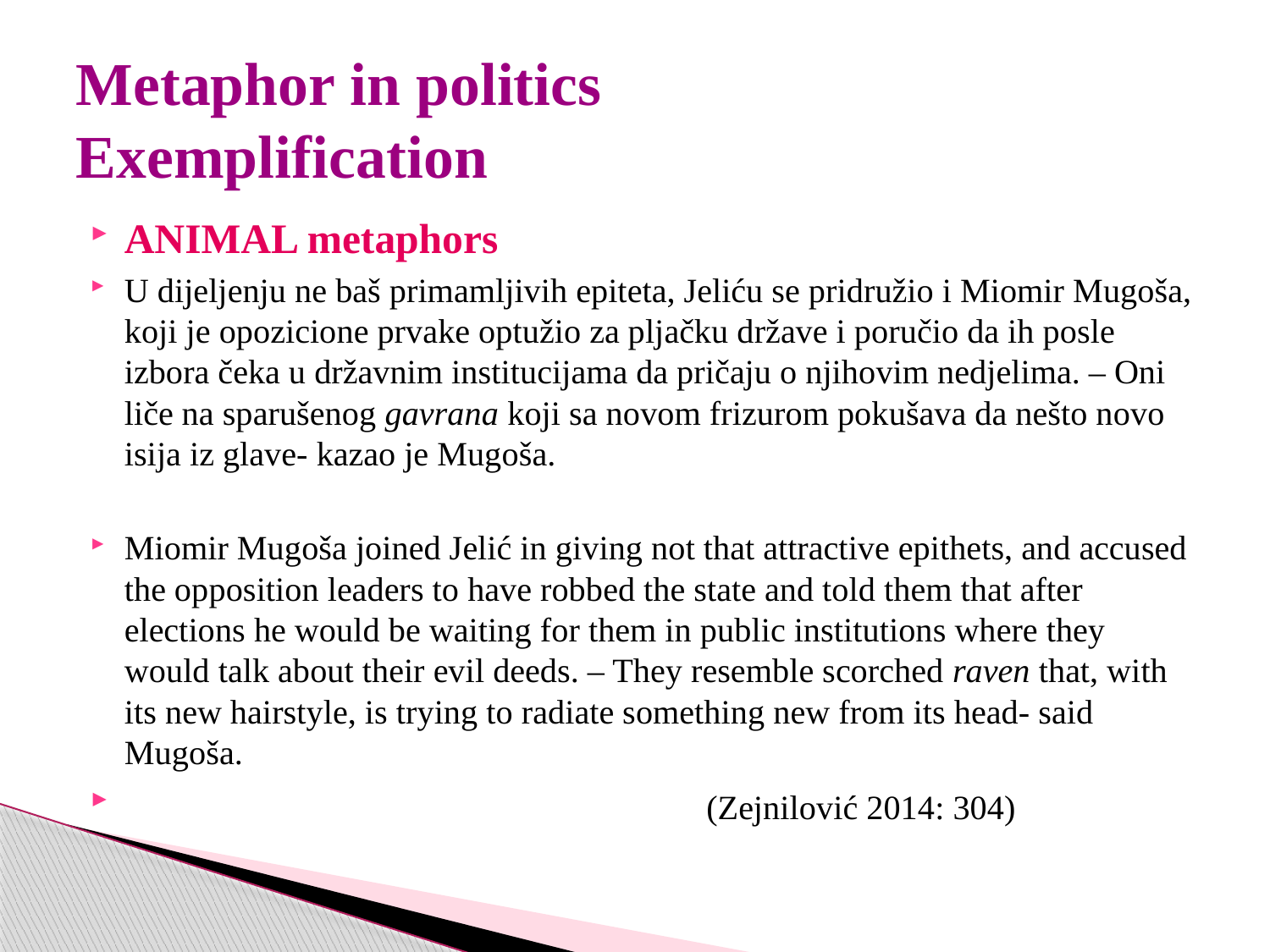

# Metaphor in politics Exemplification
ANIMAL metaphors
U dijeljenju ne baš primamljivih epiteta, Jeliću se pridružio i Miomir Mugoša, koji je opozicione prvake optužio za pljačku države i poručio da ih posle izbora čeka u državnim institucijama da pričaju o njihovim nedjelima. – Oni liče na sparušenog gavrana koji sa novom frizurom pokušava da nešto novo isija iz glave- kazao je Mugoša.

Miomir Mugoša joined Jelić in giving not that attractive epithets, and accused the opposition leaders to have robbed the state and told them that after elections he would be waiting for them in public institutions where they would talk about their evil deeds. – They resemble scorched raven that, with its new hairstyle, is trying to radiate something new from its head- said Mugoša.
                                                       (Zejnilović 2014: 304)